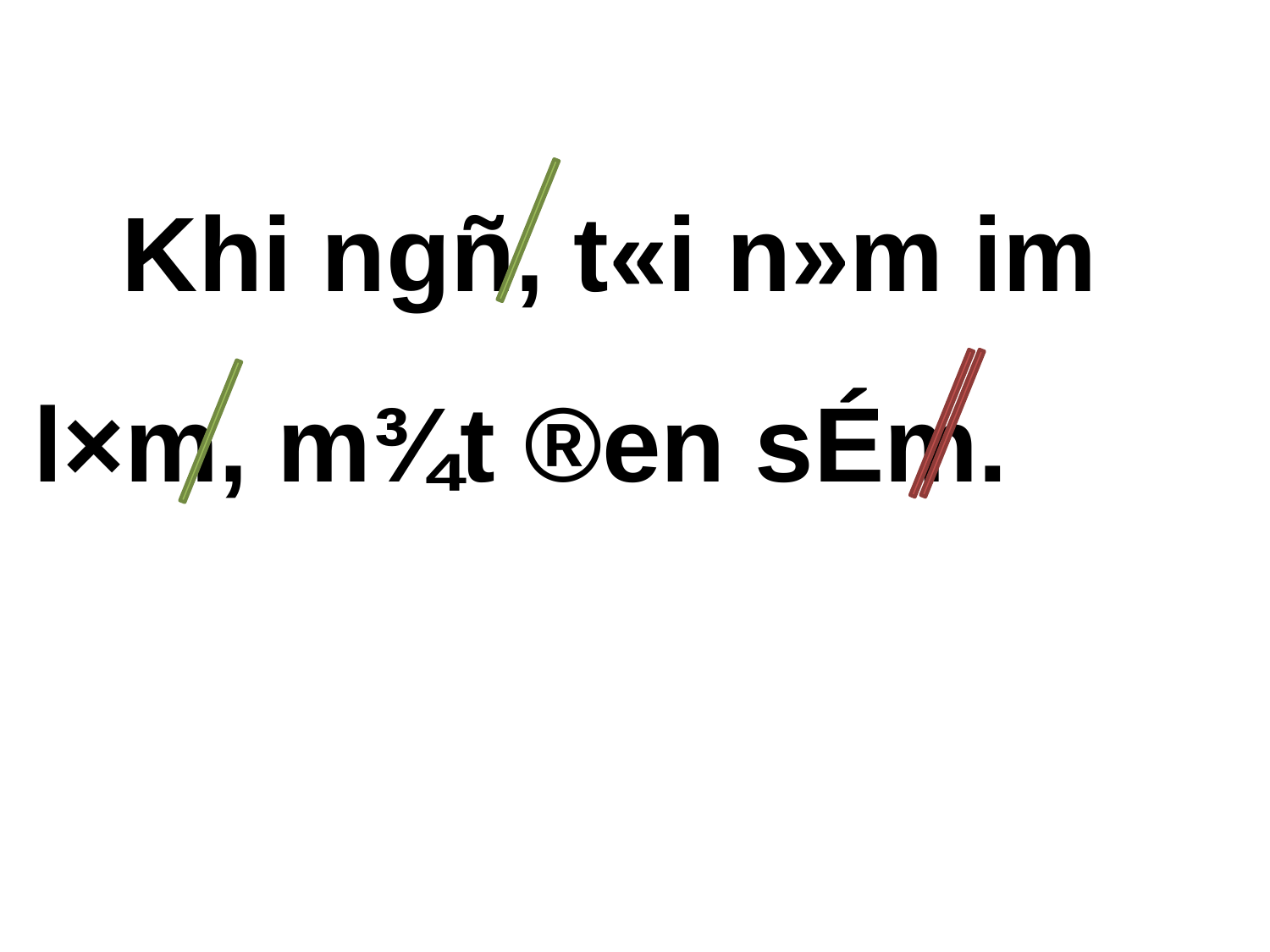

Khi ngñ, t«i n»m im l×m, m¾t ®en sÉm.